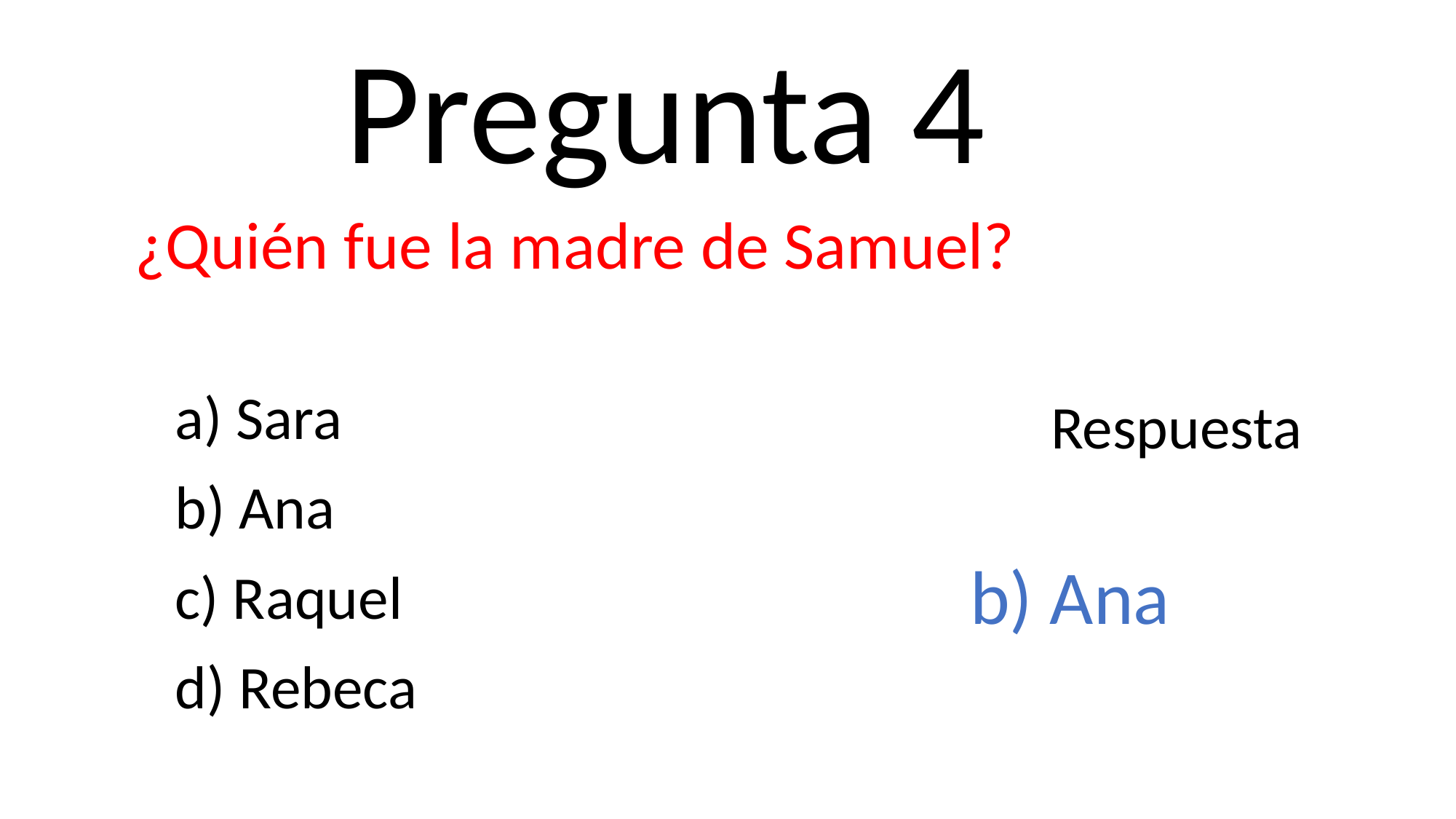

Pregunta 4
¿Quién fue la madre de Samuel?
a) Sara
b) Ana
c) Raquel
d) Rebeca
Respuesta
b) Ana